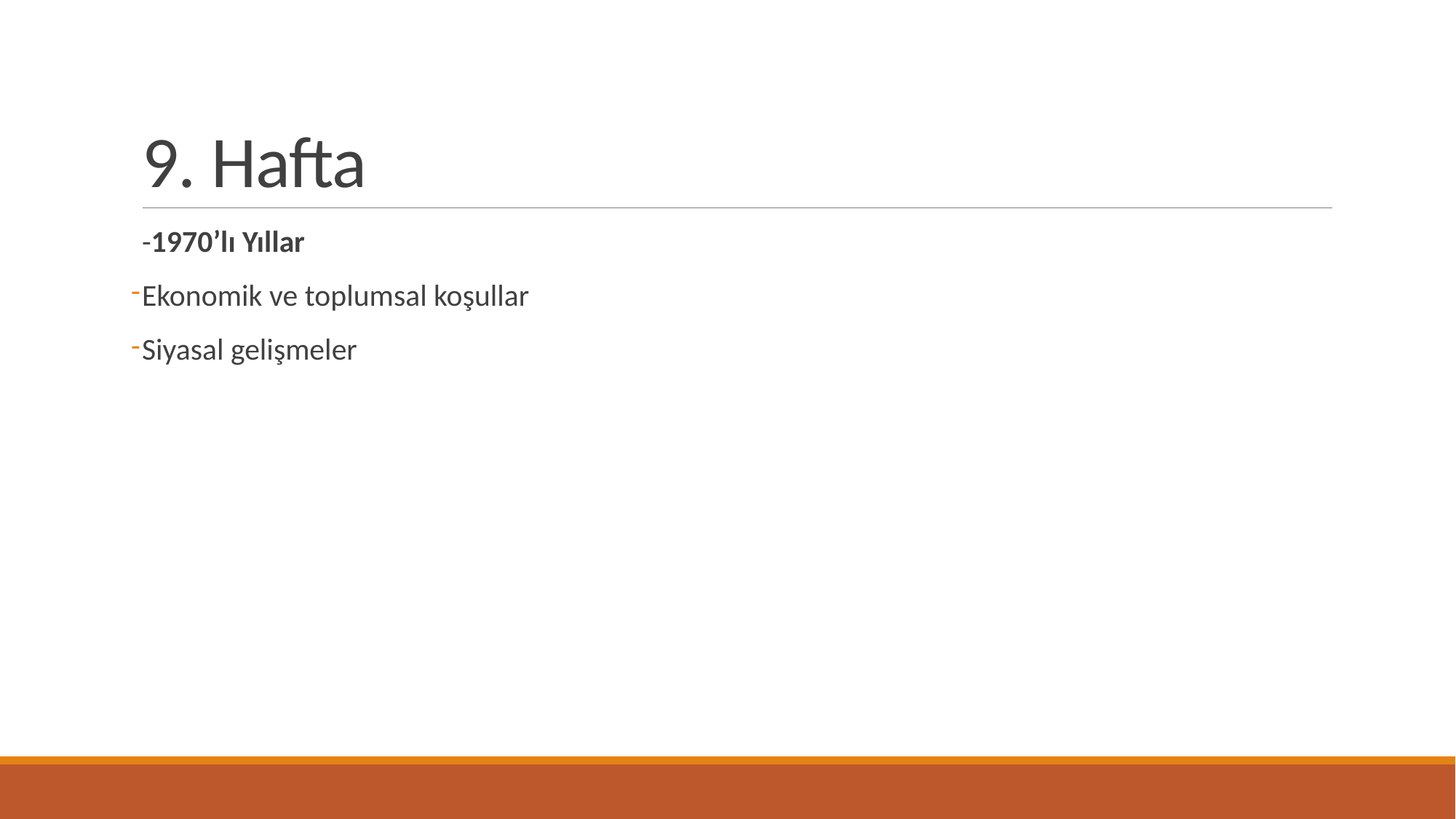

# 9. Hafta
-1970’lı Yıllar
Ekonomik ve toplumsal koşullar
Siyasal gelişmeler